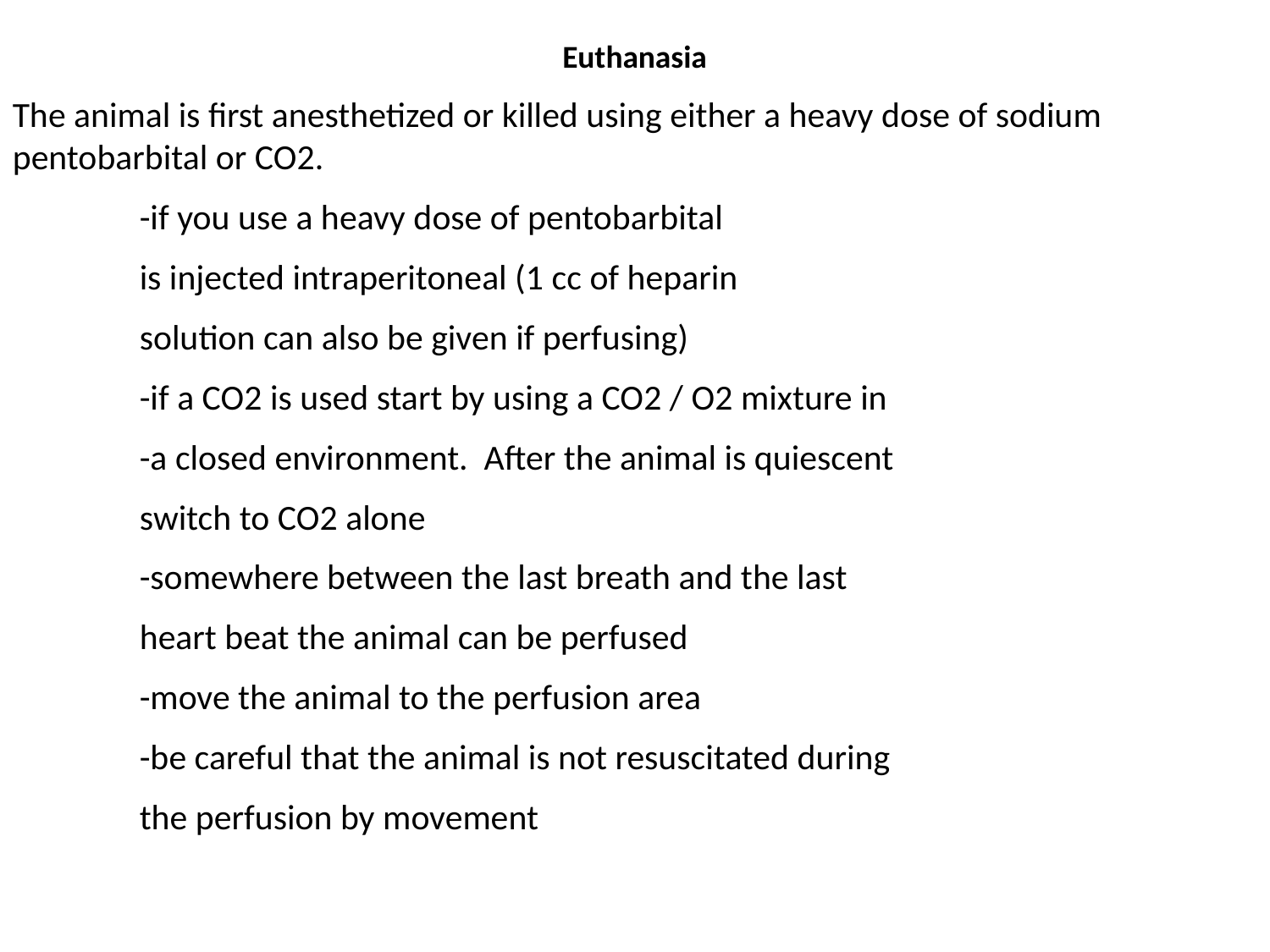

Euthanasia
The animal is first anesthetized or killed using either a heavy dose of sodium pentobarbital or CO2.
	-if you use a heavy dose of pentobarbital
	is injected intraperitoneal (1 cc of heparin
	solution can also be given if perfusing)
	-if a CO2 is used start by using a CO2 / O2 mixture in
	-a closed environment.  After the animal is quiescent
	switch to CO2 alone
	-somewhere between the last breath and the last
	heart beat the animal can be perfused
	-move the animal to the perfusion area
	-be careful that the animal is not resuscitated during
	the perfusion by movement